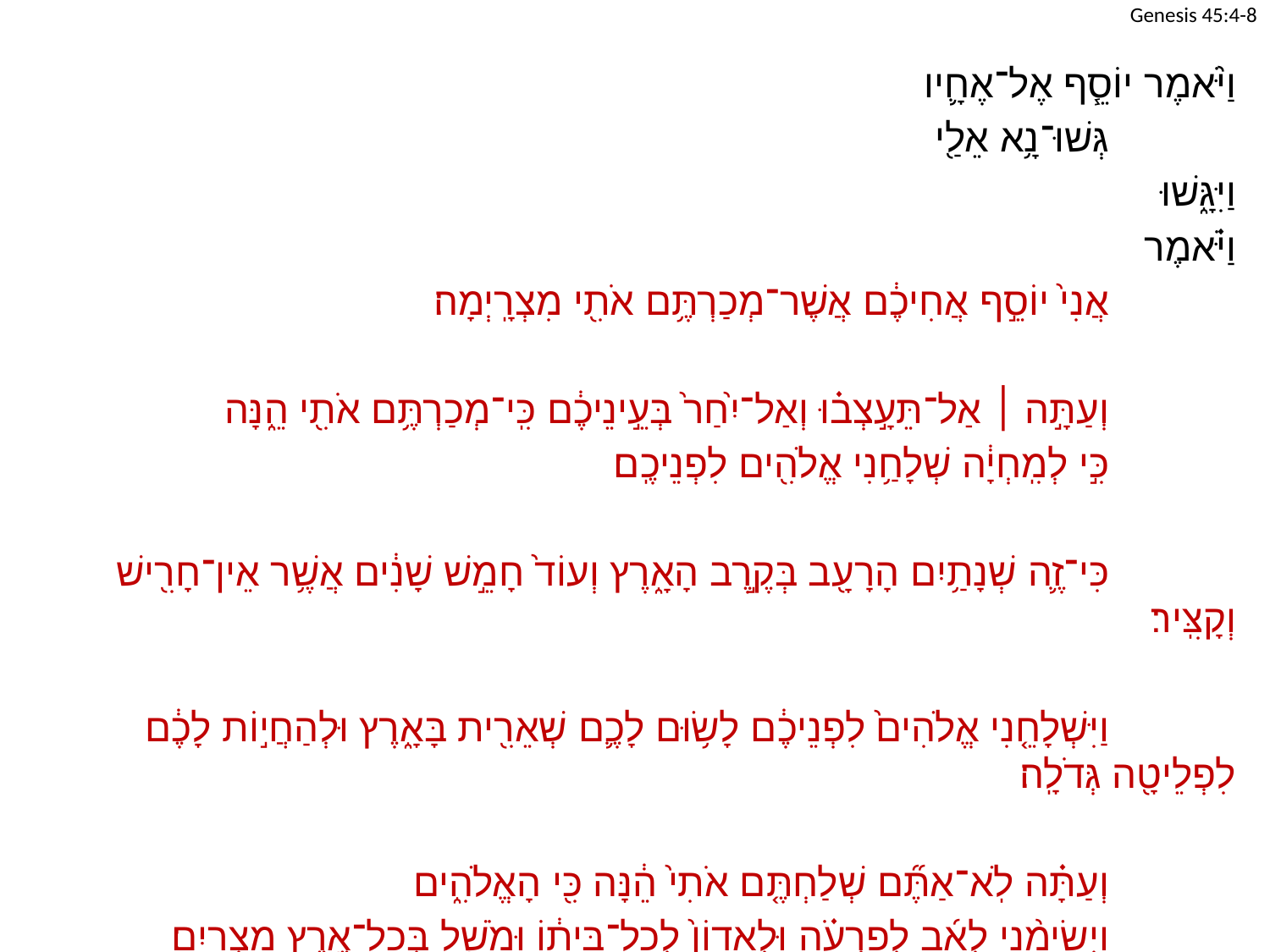

Genesis 45:4-8
וַיֹּ֨אמֶר יוֹסֵ֧ף אֶל־אֶחָ֛יו
		גְּשׁוּ־נָ֥א אֵלַ֖י
וַיִּגָּ֑שׁוּ
וַיֹּ֗אמֶר
		אֲנִי֙ יוֹסֵ֣ף אֲחִיכֶ֔ם אֲשֶׁר־מְכַרְתֶּ֥ם אֹתִ֖י מִצְרָֽיְמָה׃

		וְעַתָּ֣ה ׀ אַל־תֵּעָ֣צְב֗וּ וְאַל־יִ֙חַר֙ בְּעֵ֣ינֵיכֶ֔ם כִּֽי־מְכַרְתֶּ֥ם אֹתִ֖י הֵ֑נָּה
		כִּ֣י לְמִֽחְיָ֔ה שְׁלָחַ֥נִי אֱלֹהִ֖ים לִפְנֵיכֶֽם׃

		כִּי־זֶ֛ה שְׁנָתַ֥יִם הָרָעָ֖ב בְּקֶ֣רֶב הָאָ֑רֶץ וְעוֹד֙ חָמֵ֣שׁ שָׁנִ֔ים אֲשֶׁ֥ר אֵין־חָרִ֖ישׁ וְקָצִּֽיר׃

		וַיִּשְׁלָחֵ֤נִי אֱלֹהִים֙ לִפְנֵיכֶ֔ם לָשׂ֥וּם לָכֶ֛ם שְׁאֵרִ֖ית בָּאָ֑רֶץ וּלְהַחֲי֣וֹת לָכֶ֔ם לִפְלֵיטָ֖ה גְּדֹלָֽה׃

		וְעַתָּ֗ה לֹֽא־אַתֶּ֞ם שְׁלַחְתֶּ֤ם אֹתִי֙ הֵ֔נָּה כִּ֖י הָאֱלֹהִ֑ים
		וַיְשִׂימֵ֨נִֽי לְאָ֜ב לְפַרְעֹ֗ה וּלְאָדוֹן֙ לְכָל־בֵּית֔וֹ וּמֹשֵׁ֖ל בְּכָל־אֶ֥רֶץ מִצְרָֽיִם׃